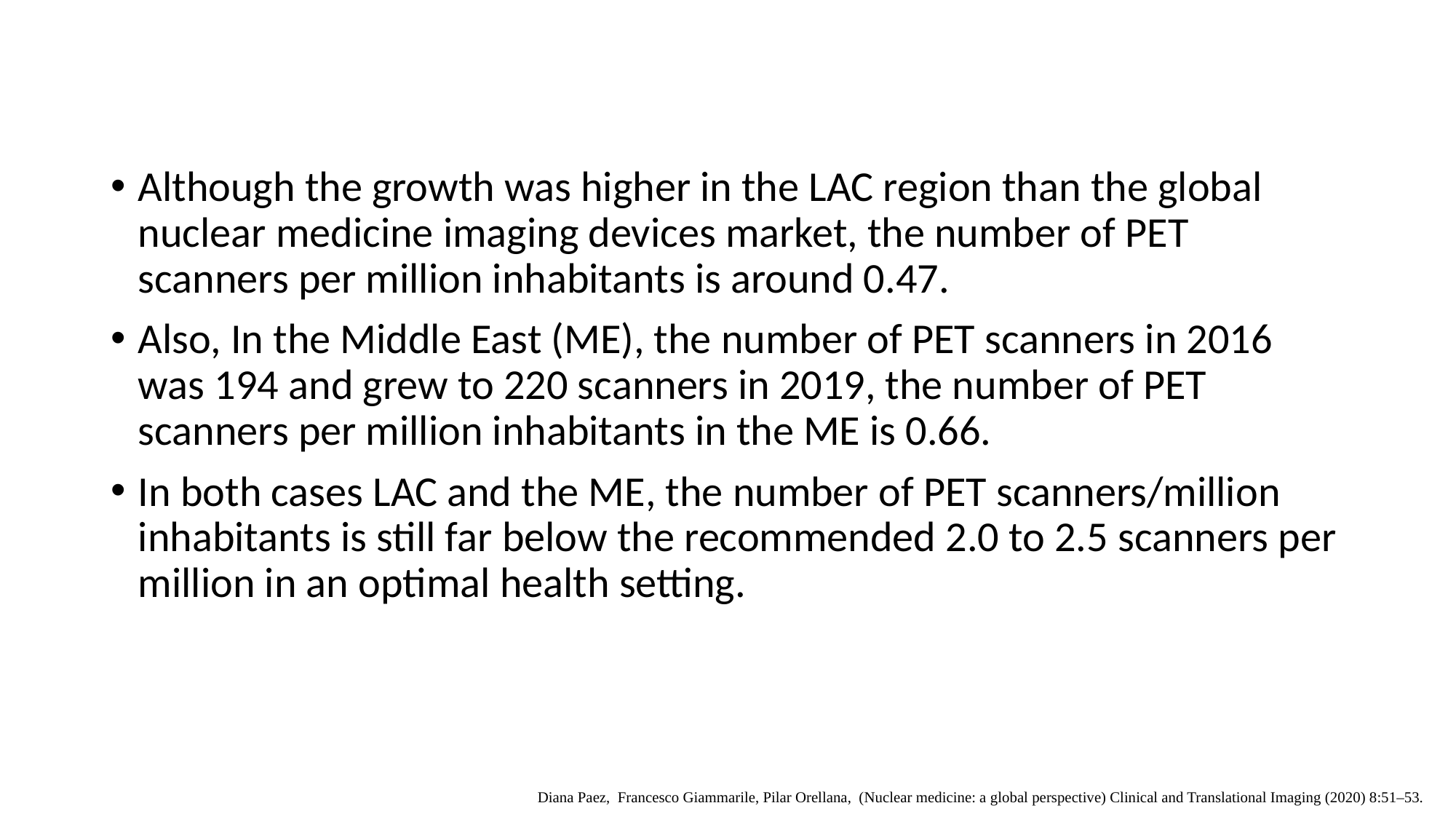

Although the growth was higher in the LAC region than the global nuclear medicine imaging devices market, the number of PET scanners per million inhabitants is around 0.47.
Also, In the Middle East (ME), the number of PET scanners in 2016 was 194 and grew to 220 scanners in 2019, the number of PET scanners per million inhabitants in the ME is 0.66.
In both cases LAC and the ME, the number of PET scanners/million inhabitants is still far below the recommended 2.0 to 2.5 scanners per million in an optimal health setting.
Diana Paez,  Francesco Giammarile, Pilar Orellana,  (Nuclear medicine: a global perspective) Clinical and Translational Imaging (2020) 8:51–53.